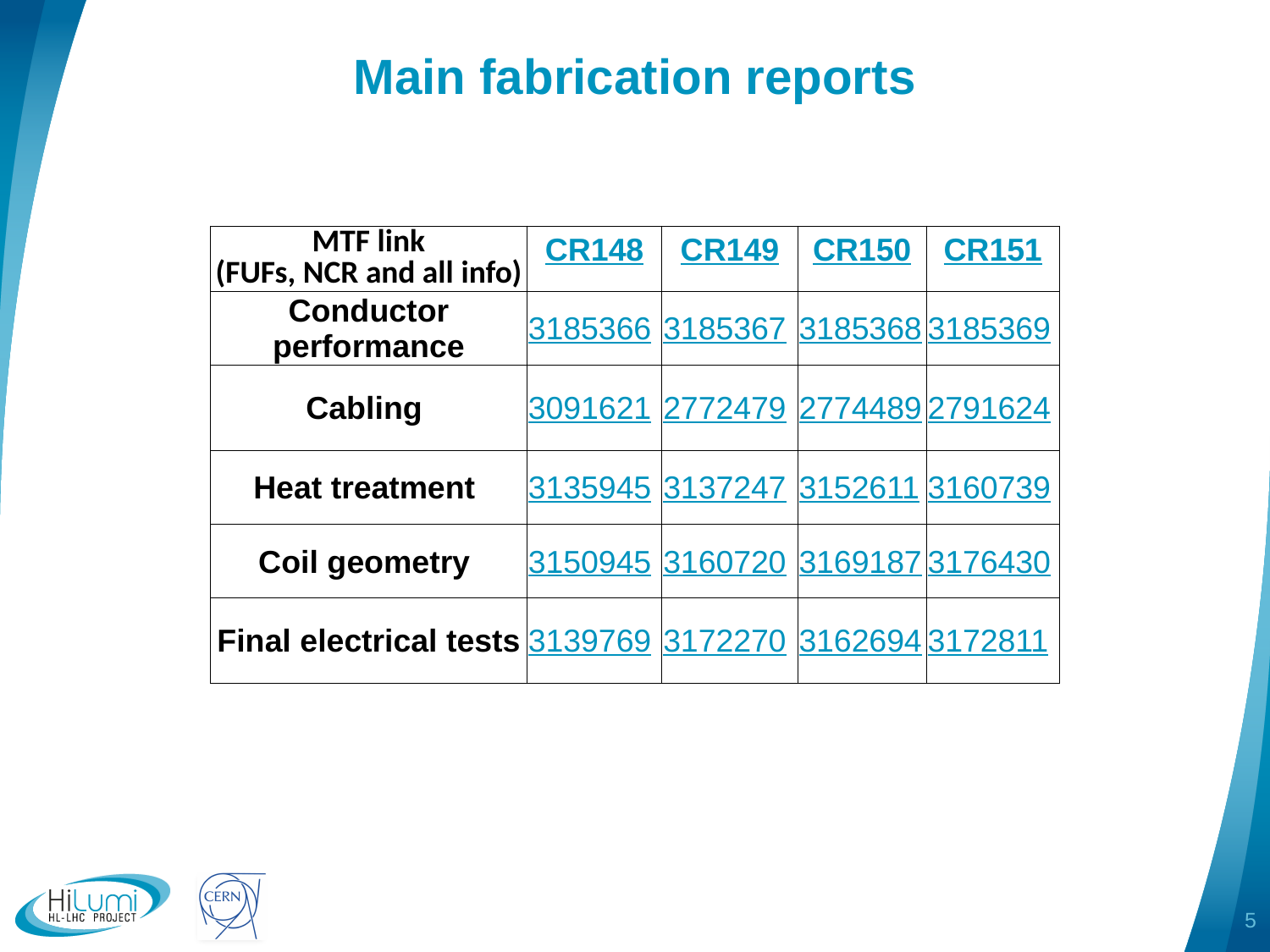

# Main fabrication reports
| MTF link (FUFs, NCR and all info) | CR148 | CR149 | CR150 | CR151 |
| --- | --- | --- | --- | --- |
| Conductor performance | 3185366 | 3185367 | 3185368 | 3185369 |
| Cabling | 3091621 | 2772479 | 2774489 | 2791624 |
| Heat treatment | 3135945 | 3137247 | 3152611 | 3160739 |
| Coil geometry | 3150945 | 3160720 | 3169187 | 3176430 |
| Final electrical tests | 3139769 | 3172270 | 3162694 | 3172811 |
5